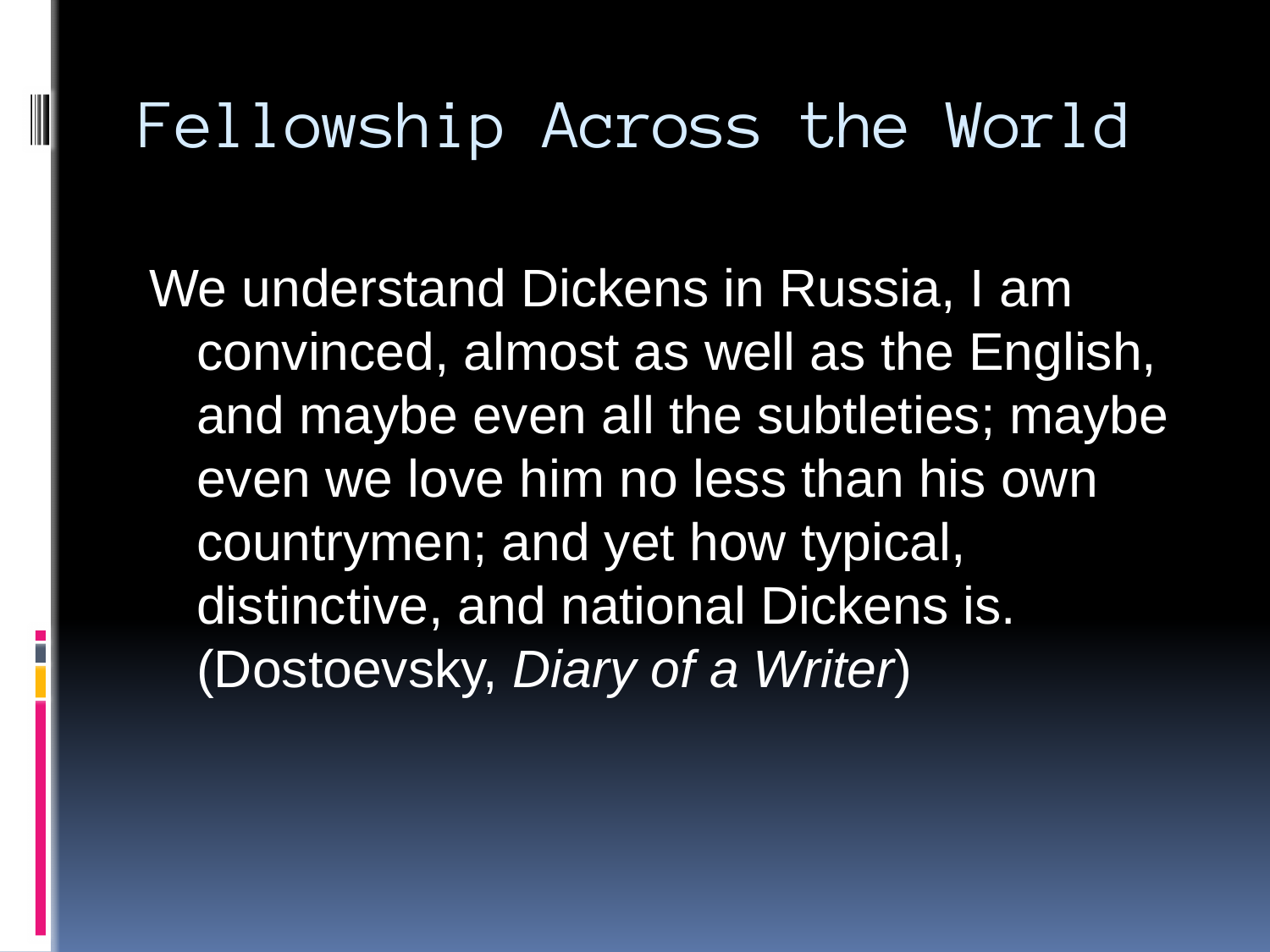

# Fellowship Across the World
We understand Dickens in Russia, I am convinced, almost as well as the English, and maybe even all the subtleties; maybe even we love him no less than his own countrymen; and yet how typical, distinctive, and national Dickens is. (Dostoevsky, Diary of a Writer)